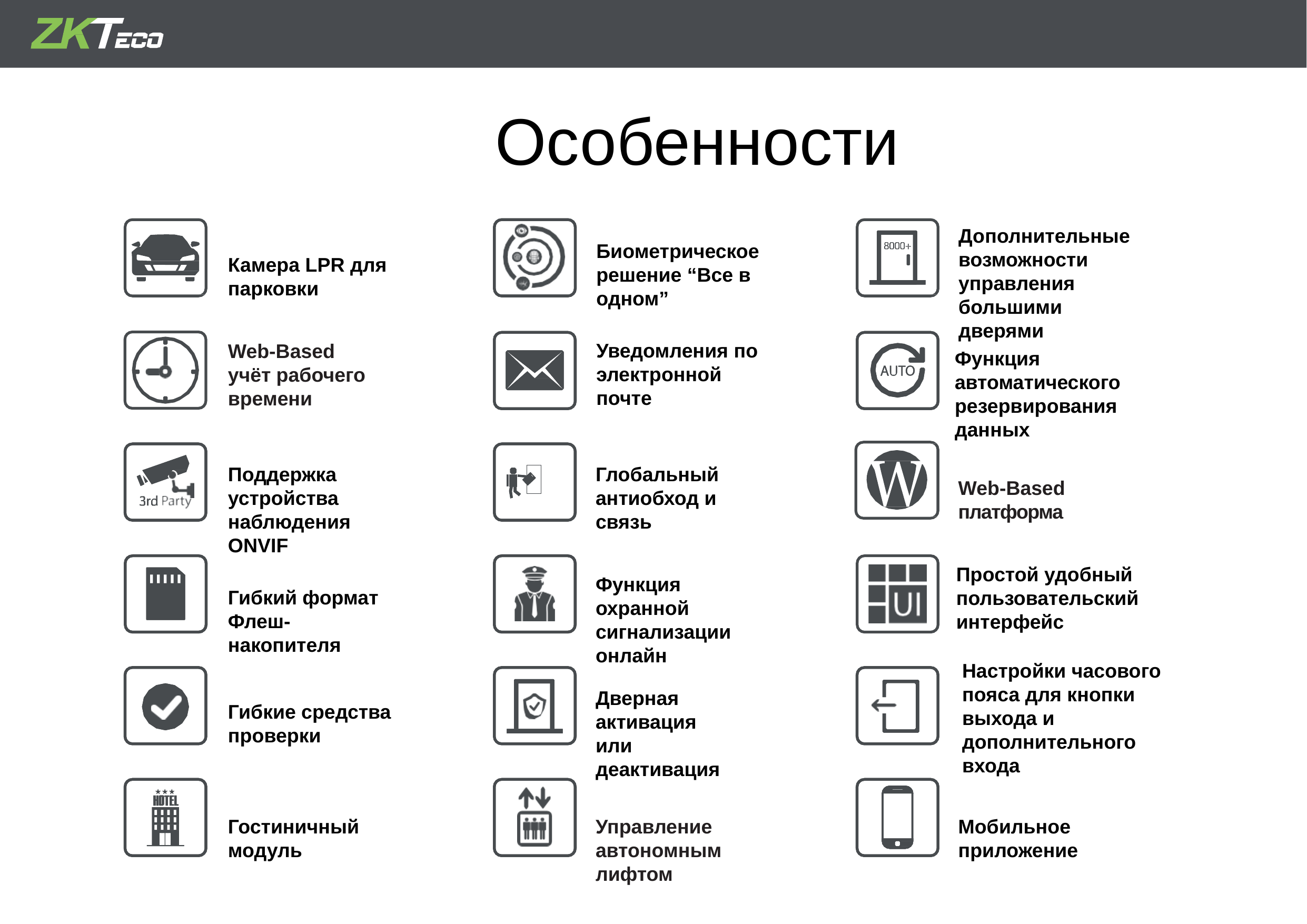

Особенности

Дополнительные возможности управления большими дверями

Биометрическое решение “Все в одном”

Камера LPR для парковки

Уведомления по электронной почте

Web-Based учёт рабочего времени

Функция автоматического резервирования данных

Поддержка устройства наблюдения ONVIF
Глобальный антиобход и связь

Web-Based платформа

Простой удобный пользовательский интерфейс

Функция охранной сигнализации онлайн

Гибкий формат  Флеш-накопителя
Настройки часового пояса для кнопки выхода и дополнительного входа

Дверная активация или деактивация

Гибкие средства проверки

Гостиничный модуль
Мобильное приложение
Управление автономным лифтом